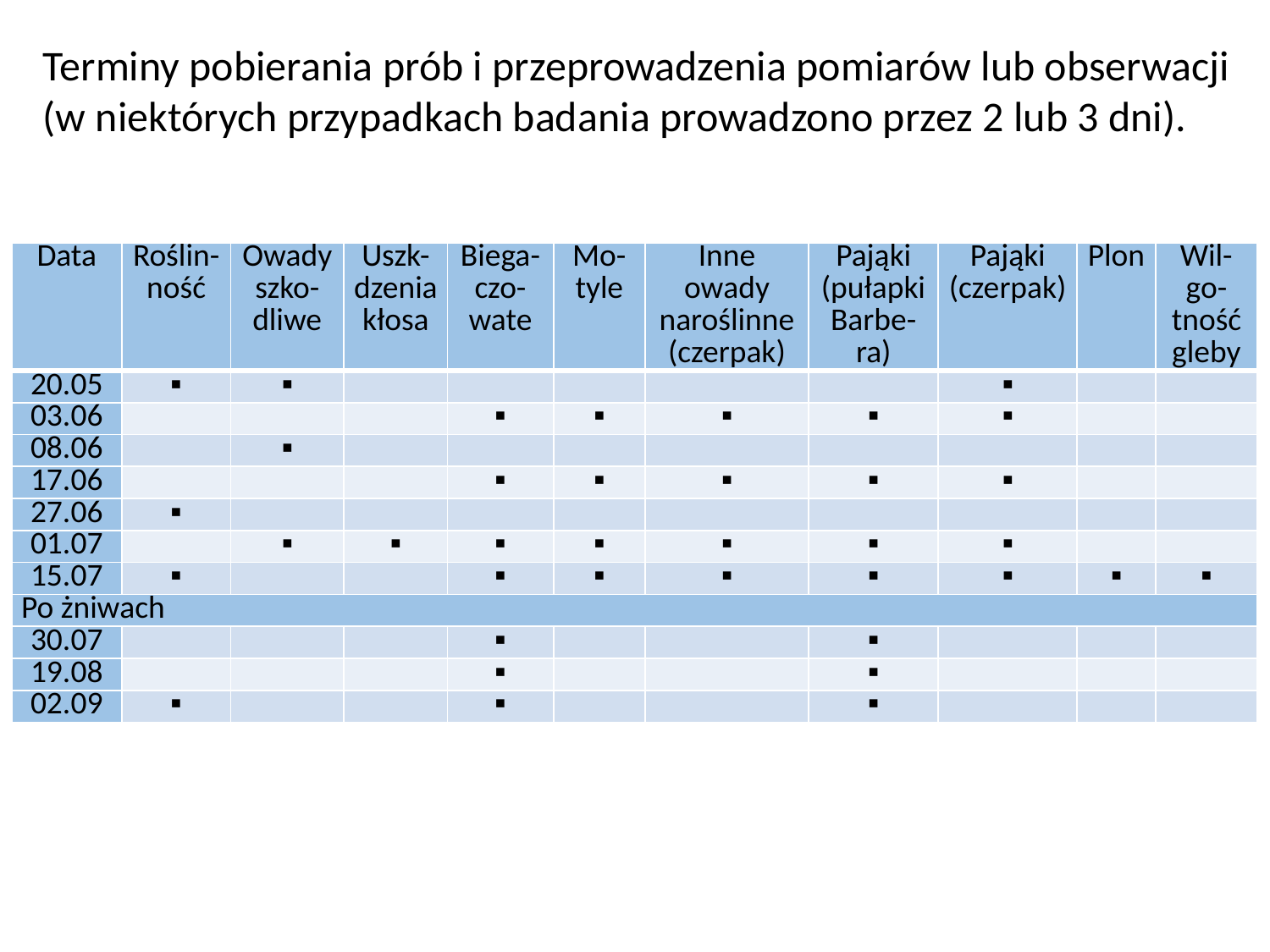

Terminy pobierania prób i przeprowadzenia pomiarów lub obserwacji
(w niektórych przypadkach badania prowadzono przez 2 lub 3 dni).

| Data | Roślin-ność | Owady szko-dliwe | Uszk-dzenia kłosa | Biega-czo-wate | Mo-tyle | Inne owady naroślinne (czerpak) | Pająki (pułapki Barbe-ra) | Pająki (czerpak) | Plon | Wil-go-tność gleby |
| --- | --- | --- | --- | --- | --- | --- | --- | --- | --- | --- |
| 20.05 | ▪ | ▪ |  |  |  |  |  | ▪ |  |  |
| 03.06 |  |  |  | ▪ | ▪ | ▪ | ▪ | ▪ |  |  |
| 08.06 |  | ▪ |  |  |  |  |  |  |  |  |
| 17.06 |  |  |  | ▪ | ▪ | ▪ | ▪ | ▪ |  |  |
| 27.06 | ▪ |  |  |  |  |  |  |  |  |  |
| 01.07 |  | ▪ | ▪ | ▪ | ▪ | ▪ | ▪ | ▪ |  |  |
| 15.07 | ▪ |  |  | ▪ | ▪ | ▪ | ▪ | ▪ | ▪ | ▪ |
| Po żniwach |  |  |  |  |  |  |  |  |  |  |
| 30.07 |  |  |  | ▪ |  |  | ▪ |  |  |  |
| 19.08 |  |  |  | ▪ |  |  | ▪ |  |  |  |
| 02.09 | ▪ |  |  | ▪ |  |  | ▪ |  |  |  |